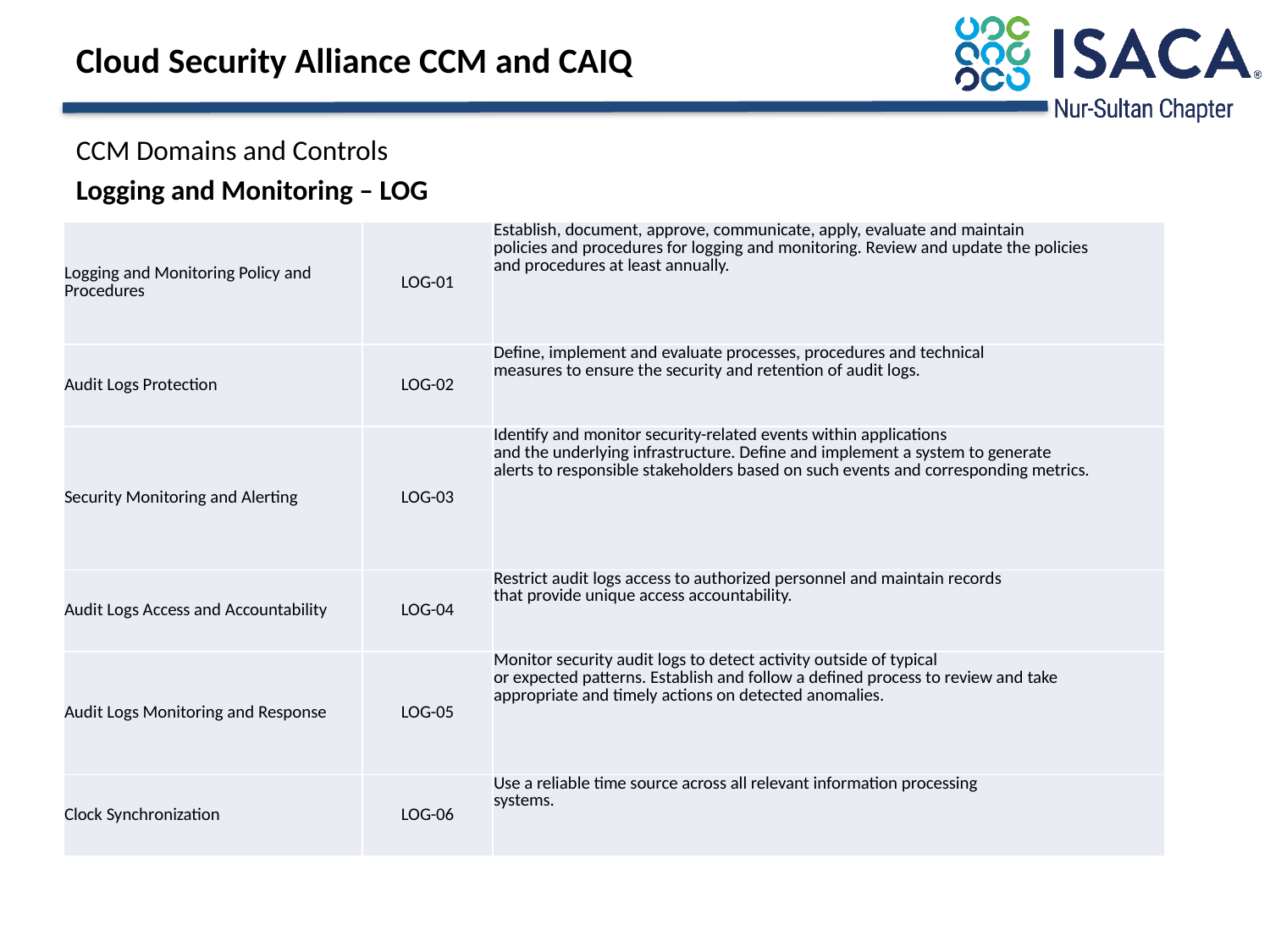

# Cloud Security Alliance CCM and CAIQ
CCM Domains and Controls
Logging and Monitoring – LOG

| Logging and Monitoring Policy and Procedures | LOG-01 | Establish, document, approve, communicate, apply, evaluate and maintain policies and procedures for logging and monitoring. Review and update the policies and procedures at least annually. |
| --- | --- | --- |
| Audit Logs Protection | LOG-02 | Define, implement and evaluate processes, procedures and technical measures to ensure the security and retention of audit logs. |
| Security Monitoring and Alerting | LOG-03 | Identify and monitor security-related events within applications and the underlying infrastructure. Define and implement a system to generate alerts to responsible stakeholders based on such events and corresponding metrics. |
| Audit Logs Access and Accountability | LOG-04 | Restrict audit logs access to authorized personnel and maintain records that provide unique access accountability. |
| Audit Logs Monitoring and Response | LOG-05 | Monitor security audit logs to detect activity outside of typical or expected patterns. Establish and follow a defined process to review and take appropriate and timely actions on detected anomalies. |
| Clock Synchronization | LOG-06 | Use a reliable time source across all relevant information processing systems. |